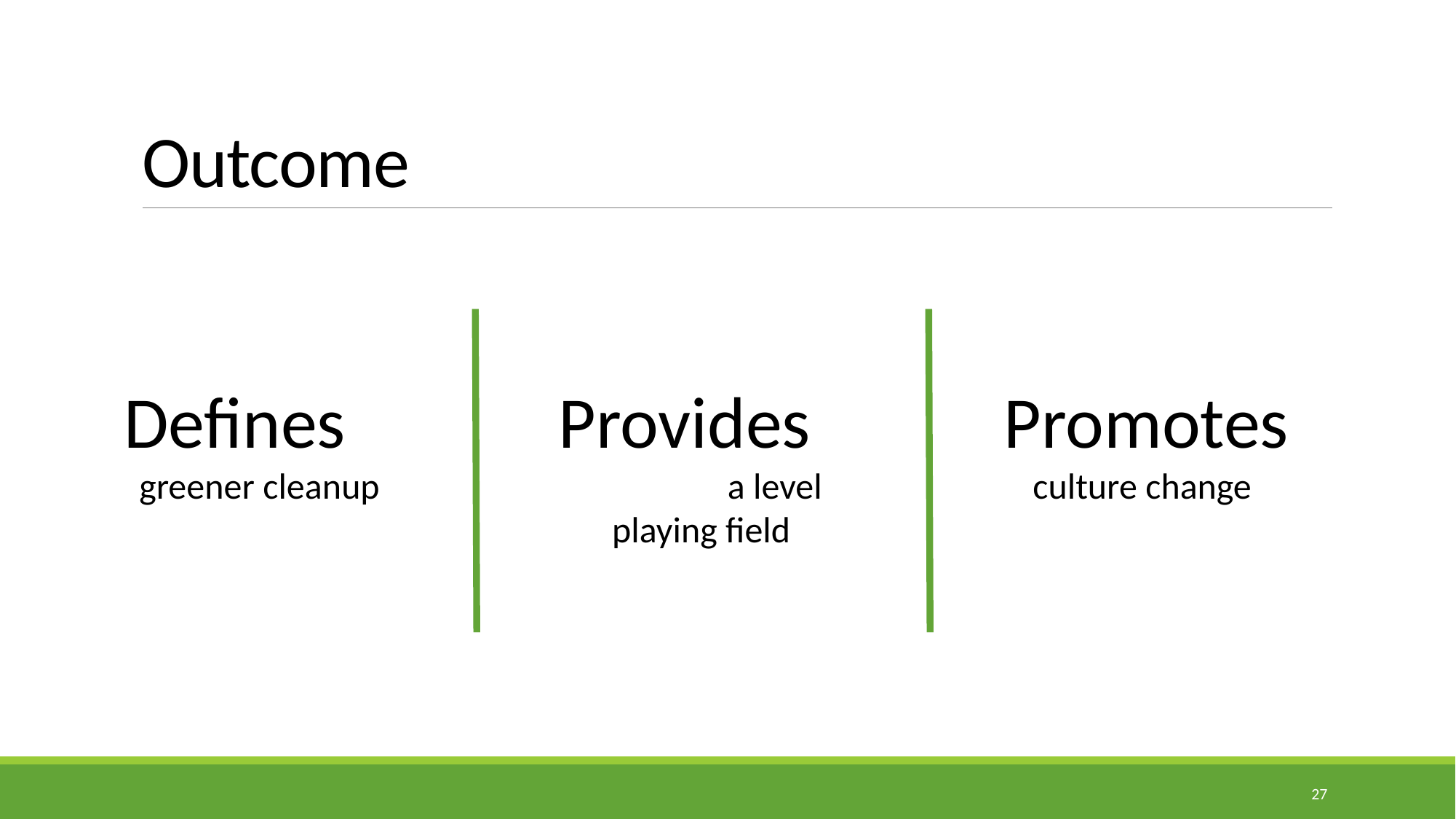

# Outcome
Defines       greener cleanup
Provides                       a level playing field
Promotes culture change
27